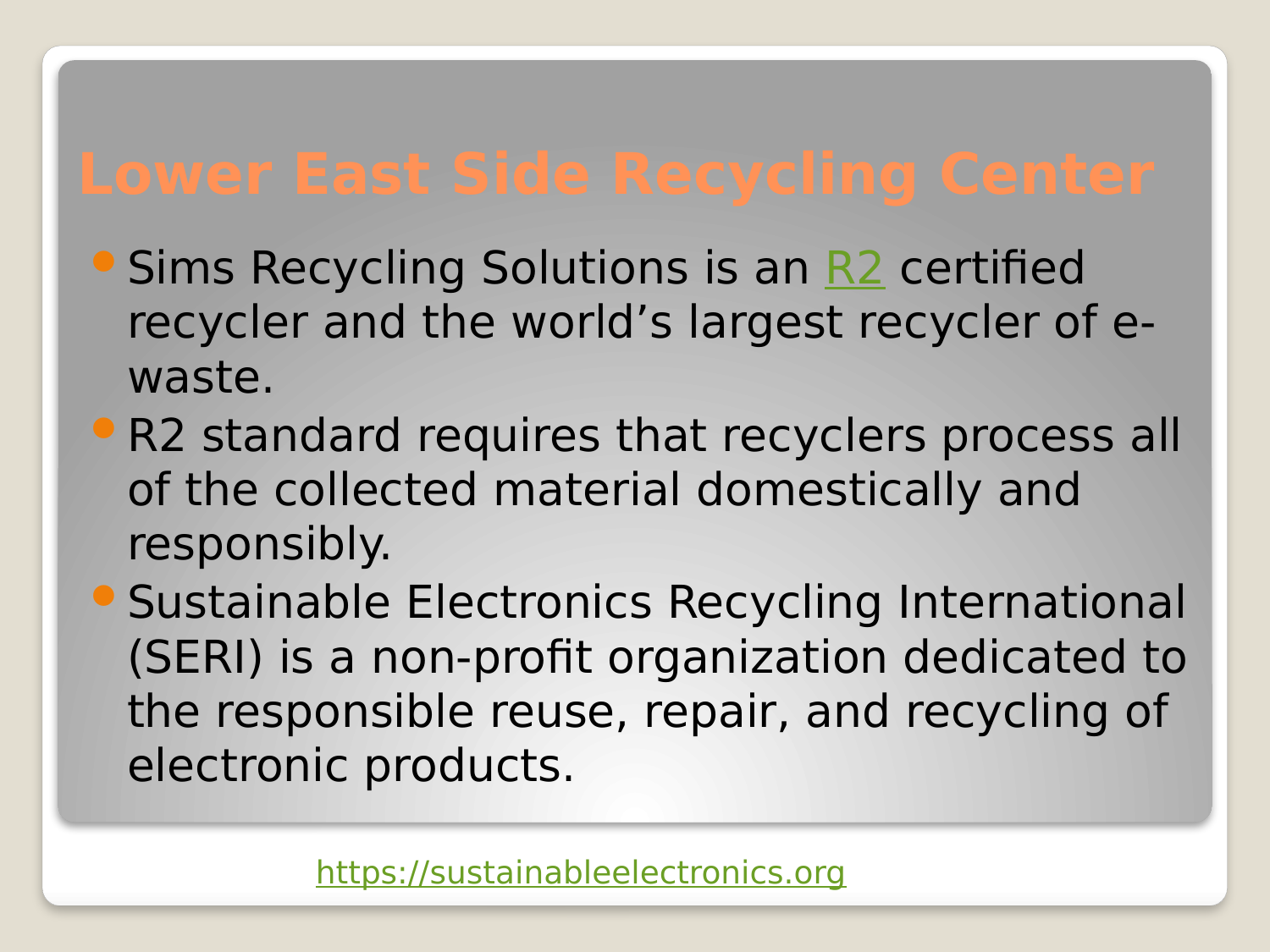

# Lower East Side Recycling Center
Sims Recycling Solutions is an R2 certified recycler and the world’s largest recycler of e-waste.
R2 standard requires that recyclers process all of the collected material domestically and responsibly.
Sustainable Electronics Recycling International (SERI) is a non-profit organization dedicated to the responsible reuse, repair, and recycling of electronic products.
https://sustainableelectronics.org